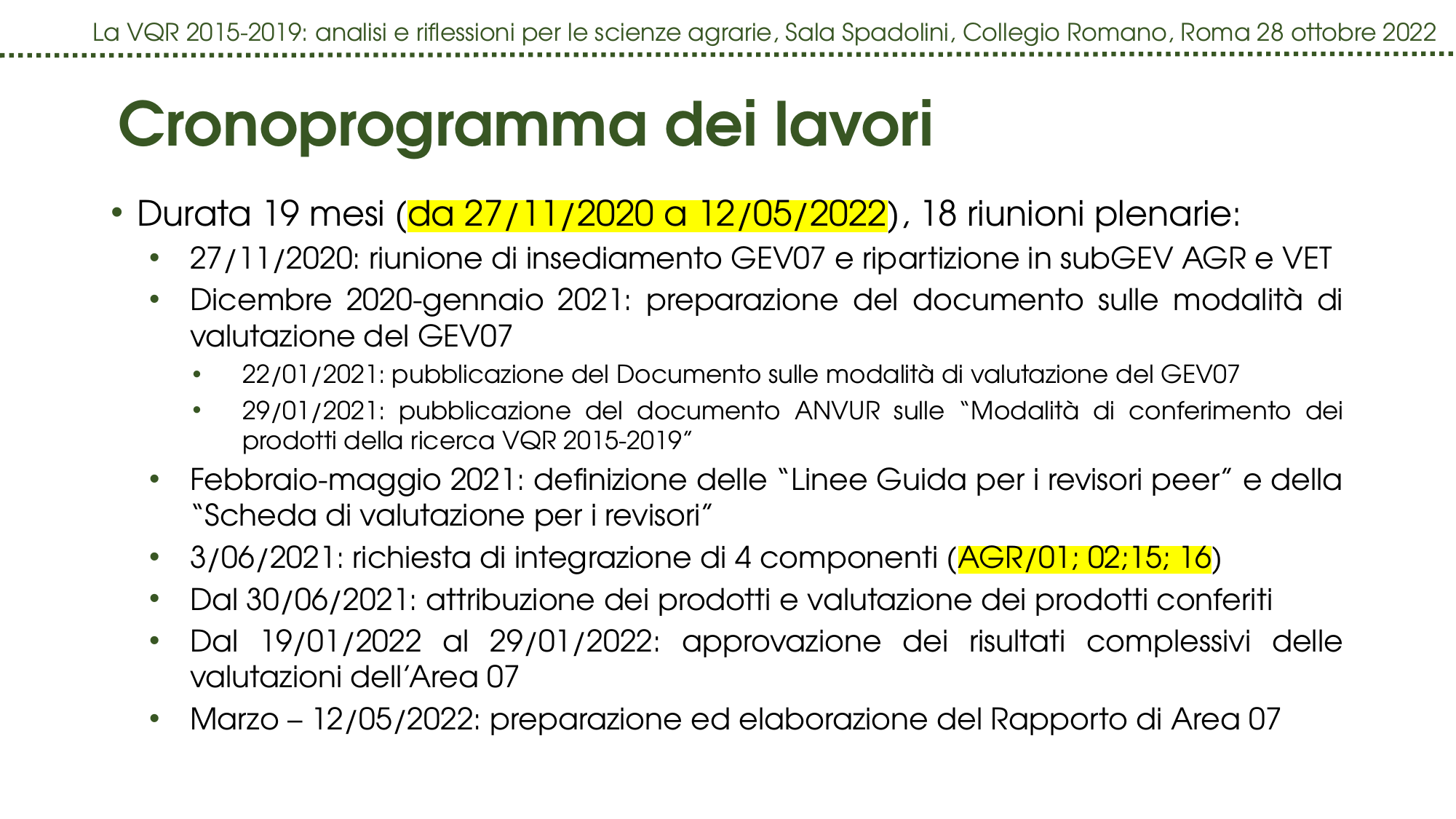

# Cronoprogramma dei lavori
Durata 19 mesi (da 27/11/2020 a 12/05/2022), 18 riunioni plenarie:
27/11/2020: riunione di insediamento GEV07 e ripartizione in subGEV AGR e VET
Dicembre 2020-gennaio 2021: preparazione del documento sulle modalità di valutazione del GEV07
22/01/2021: pubblicazione del Documento sulle modalità di valutazione del GEV07
29/01/2021: pubblicazione del documento ANVUR sulle “Modalità di conferimento dei prodotti della ricerca VQR 2015-2019”
Febbraio-maggio 2021: definizione delle “Linee Guida per i revisori peer” e della “Scheda di valutazione per i revisori”
3/06/2021: richiesta di integrazione di 4 componenti (AGR/01; 02;15; 16)
Dal 30/06/2021: attribuzione dei prodotti e valutazione dei prodotti conferiti
Dal 19/01/2022 al 29/01/2022: approvazione dei risultati complessivi delle valutazioni dell’Area 07
Marzo – 12/05/2022: preparazione ed elaborazione del Rapporto di Area 07